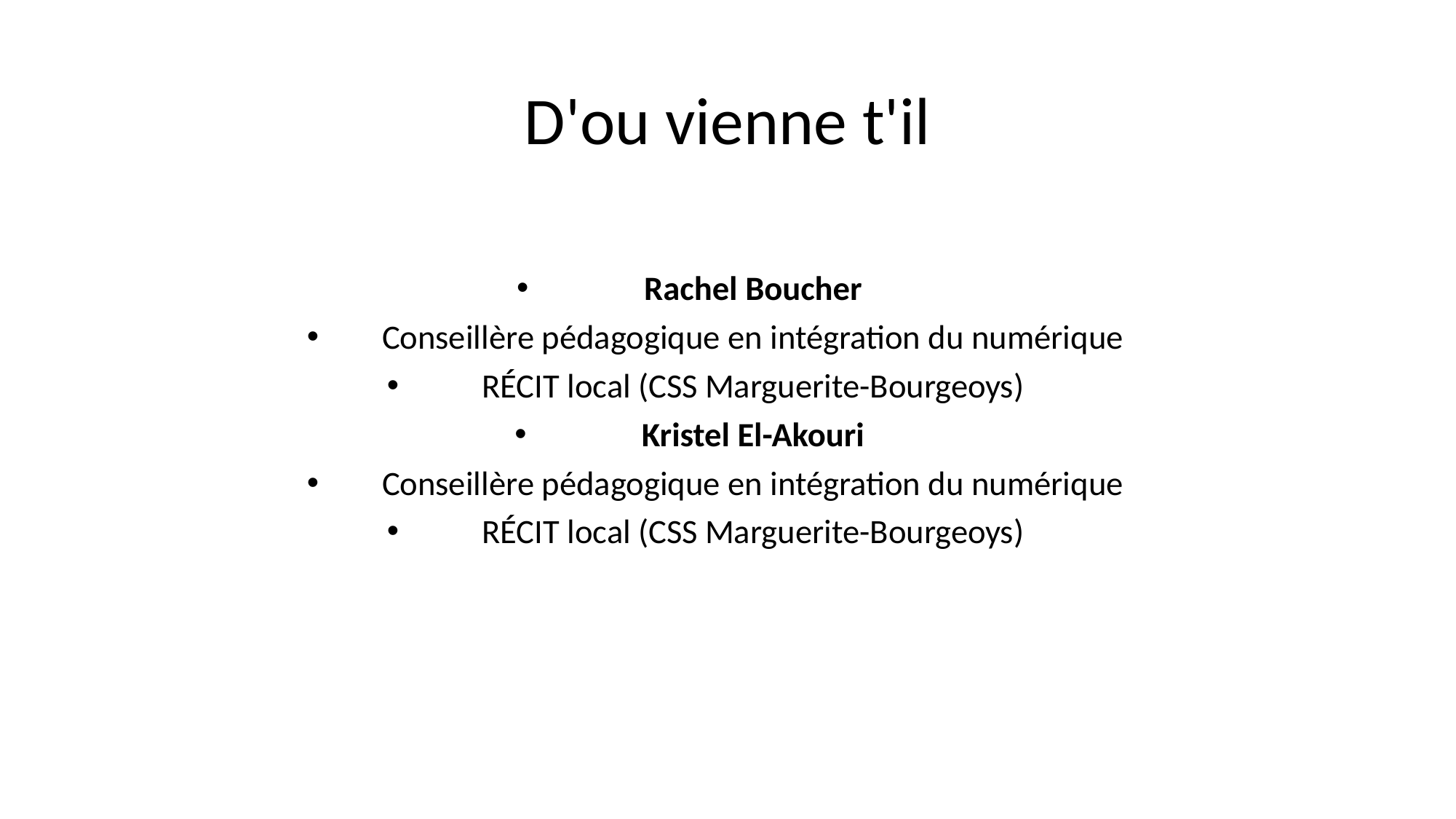

# D'ou vienne t'il

Rachel Boucher
Conseillère pédagogique en intégration du numérique
RÉCIT local (CSS Marguerite-Bourgeoys)
Kristel El-Akouri
Conseillère pédagogique en intégration du numérique
RÉCIT local (CSS Marguerite-Bourgeoys)